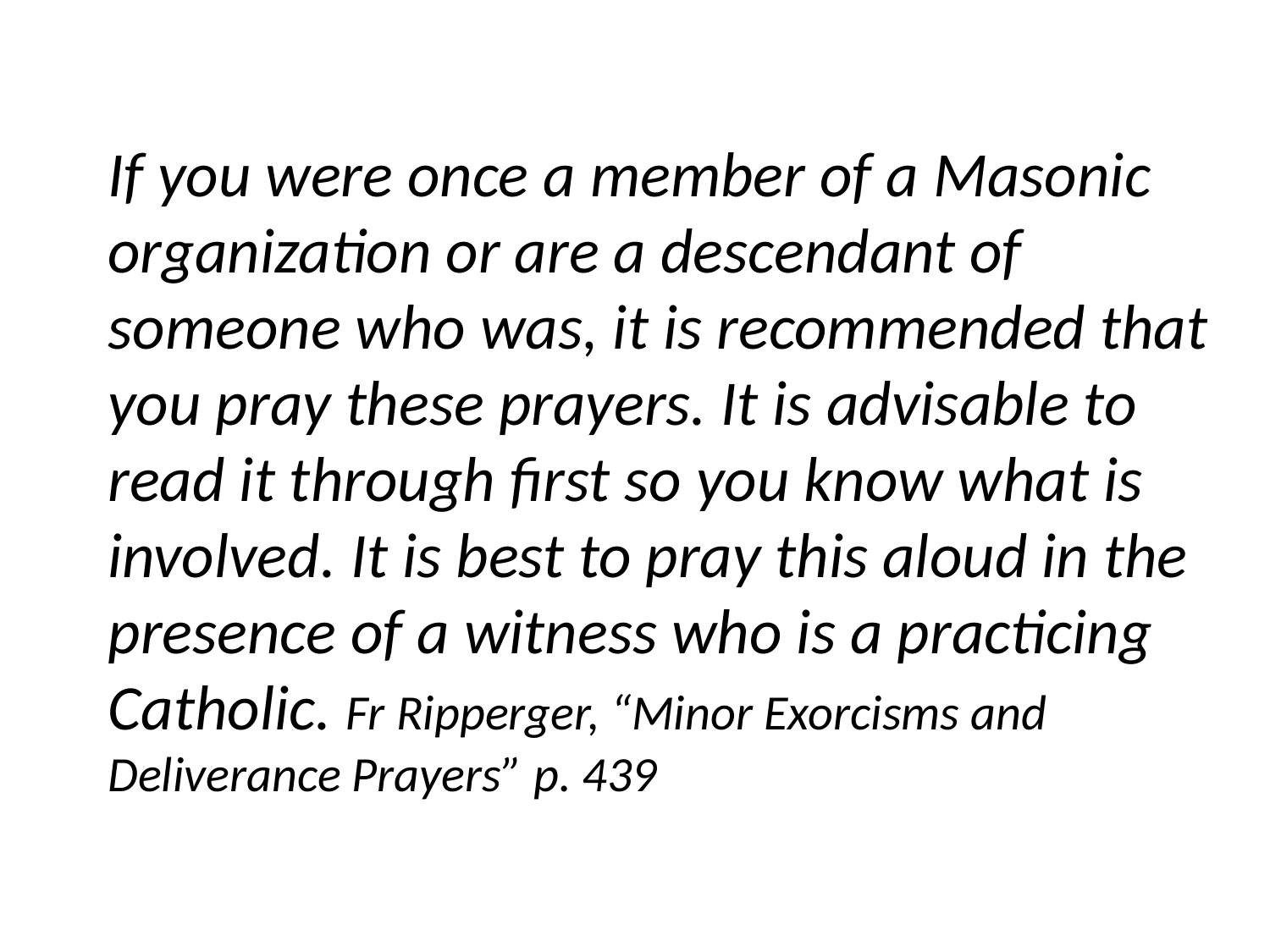

If you were once a member of a Masonic organization or are a descendant of someone who was, it is recommended that you pray these prayers. It is advisable to read it through first so you know what is involved. It is best to pray this aloud in the presence of a witness who is a practicing Catholic. Fr Ripperger, “Minor Exorcisms and Deliverance Prayers” p. 439